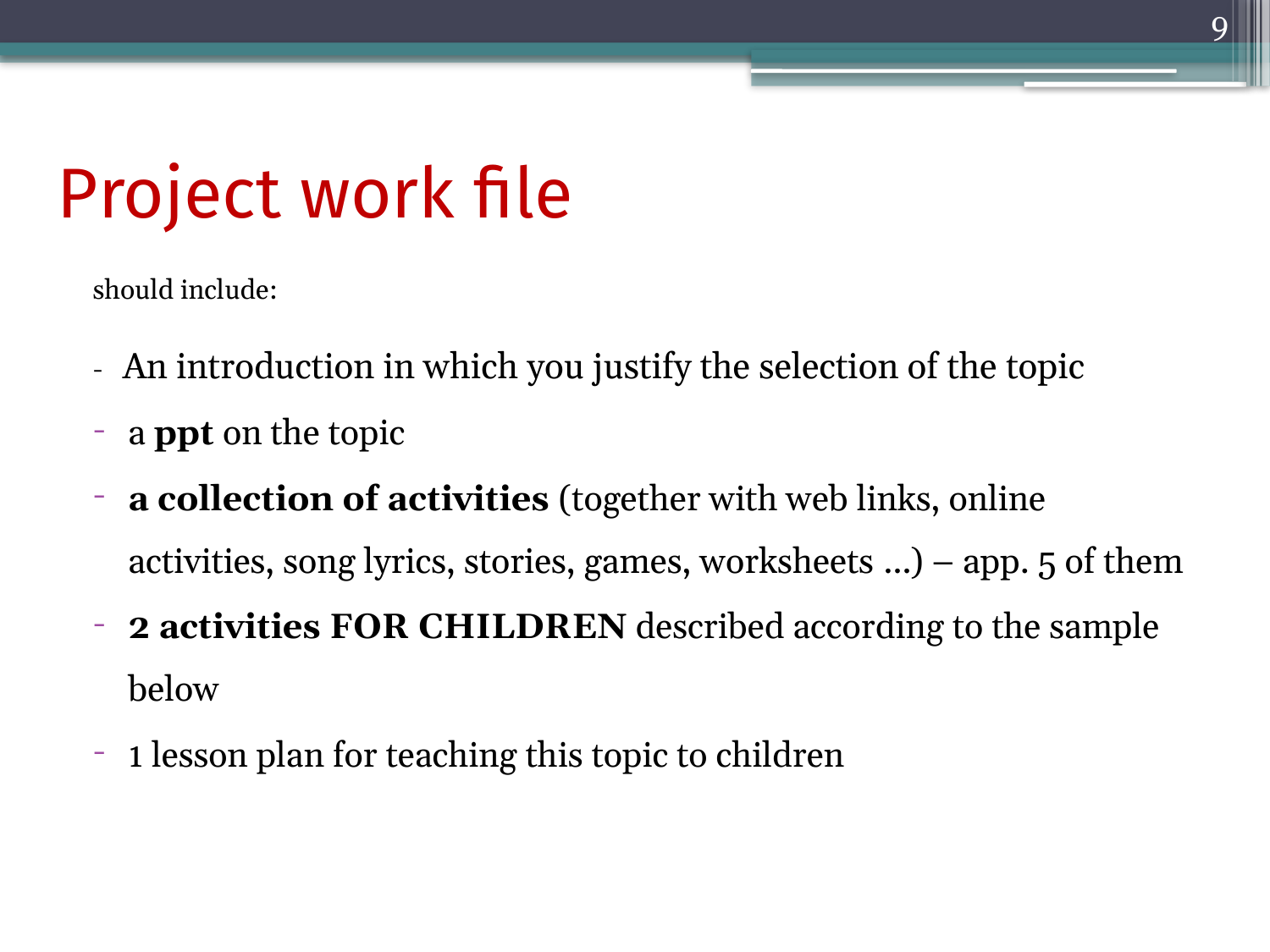

9
# Project work file
should include:

-   An introduction in which you justify the selection of the topic
a ppt on the topic
a collection of activities (together with web links, online activities, song lyrics, stories, games, worksheets …) – app. 5 of them
2 activities FOR CHILDREN described according to the sample below
1 lesson plan for teaching this topic to children